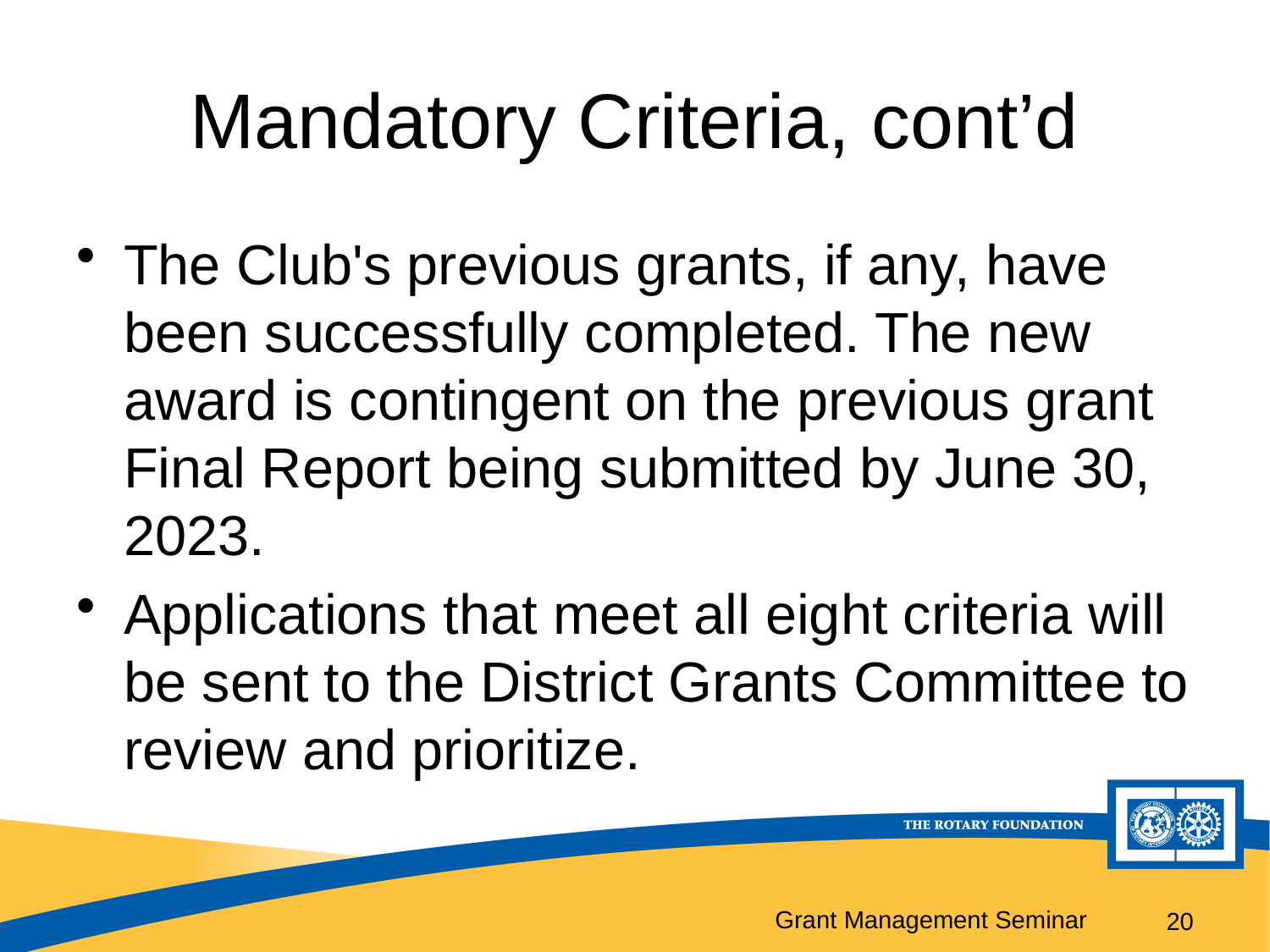

# Mandatory Criteria, cont’d
The Club's previous grants, if any, have been successfully completed. The new award is contingent on the previous grant Final Report being submitted by June 30, 2023.
Applications that meet all eight criteria will be sent to the District Grants Committee to review and prioritize.

20